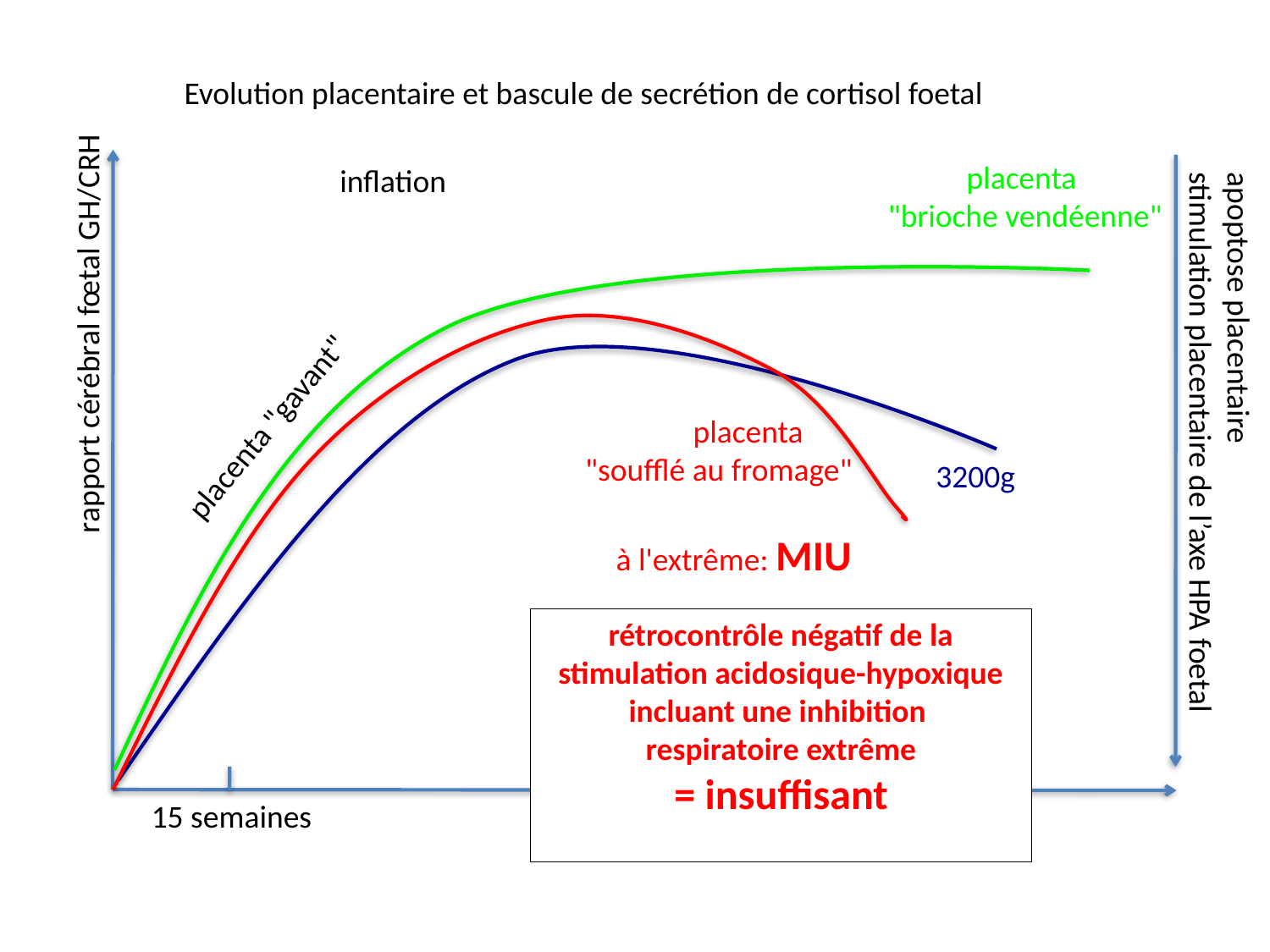

Evolution placentaire et bascule de secrétion de cortisol foetal
placenta
 "brioche vendéenne"

inflation

rapport cérébral fœtal GH/CRH
placenta "gavant"
               placenta
"soufflé au fromage"
apoptose placentaire
stimulation placentaire de l’axe HPA foetal
3200g
à l'extrême: MIU
rétrocontrôle négatif de la stimulation acidosique-hypoxique
incluant une inhibition
respiratoire extrême
= insuffisant

15 semaines                                       28                                                  39